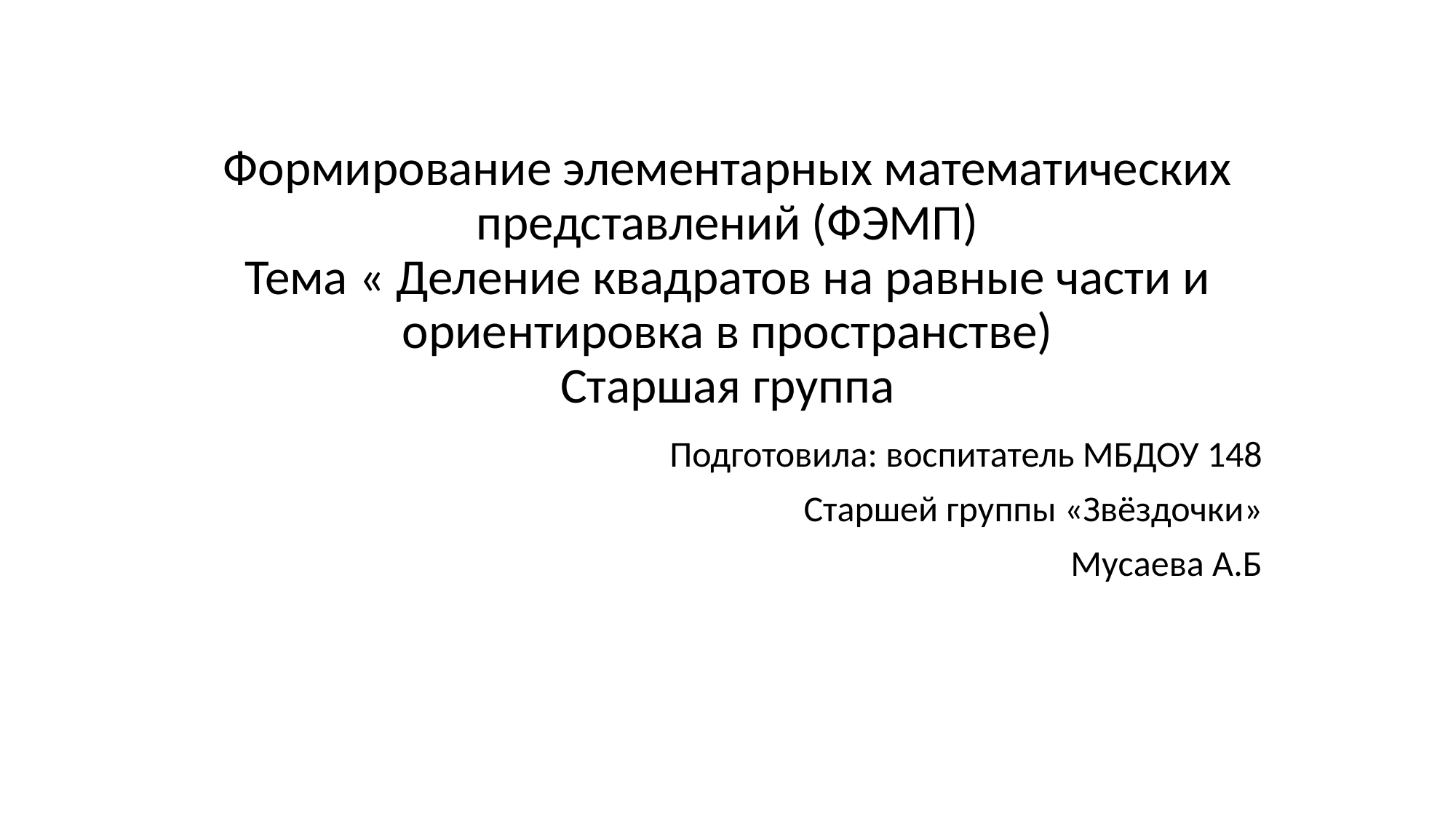

# Формирование элементарных математических представлений (ФЭМП) Тема « Деление квадратов на равные части и ориентировка в пространстве) Старшая группа
Подготовила: воспитатель МБДОУ 148
Старшей группы «Звёздочки»
Мусаева А.Б